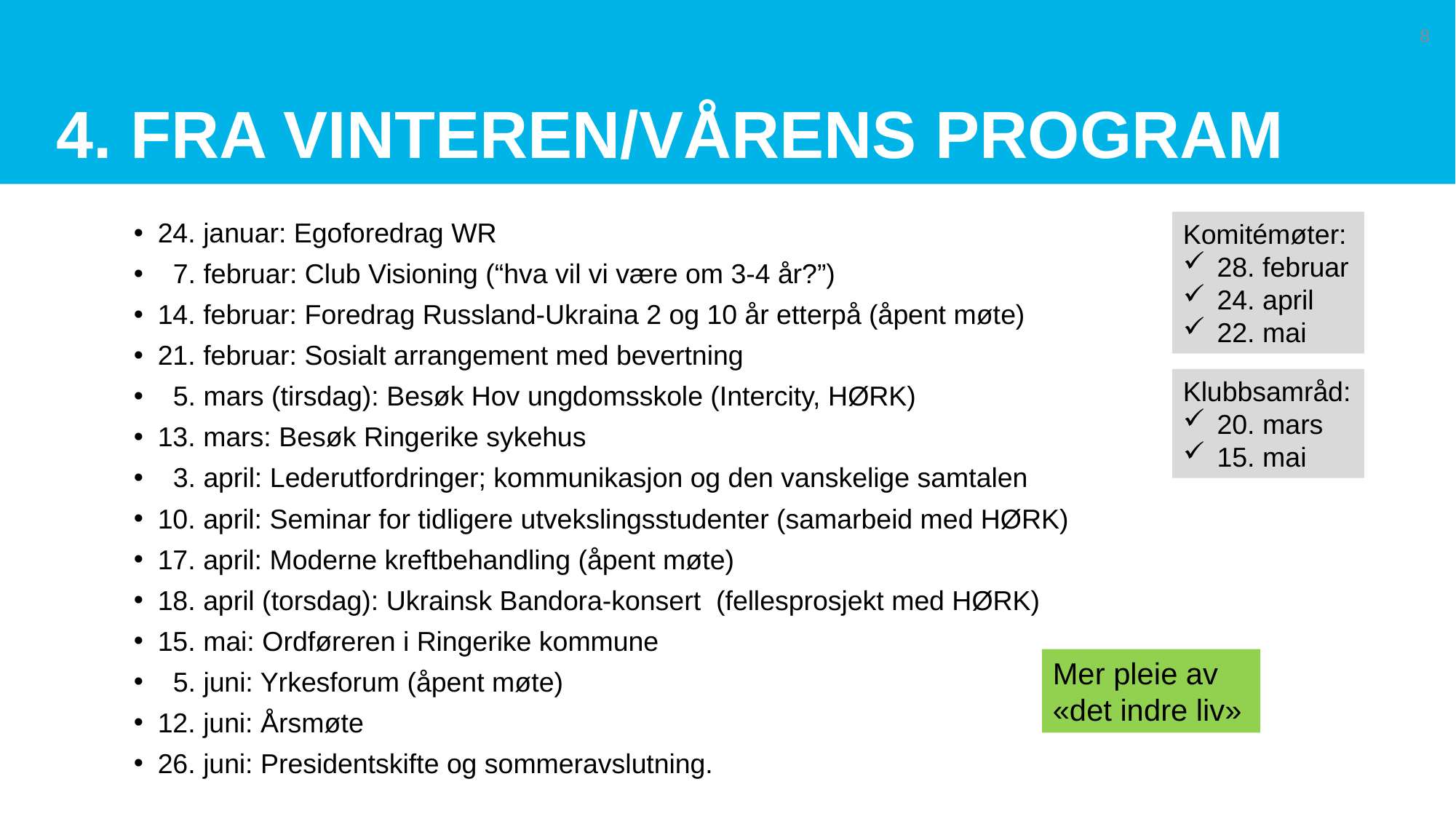

# 4. FRA VINTEREN/VÅRENS PROGRAM
8

24. januar: Egoforedrag WR
  7. februar: Club Visioning (“hva vil vi være om 3-4 år?”)
14. februar: Foredrag Russland-Ukraina 2 og 10 år etterpå (åpent møte)
21. februar: Sosialt arrangement med bevertning
  5. mars (tirsdag): Besøk Hov ungdomsskole (Intercity, HØRK)
13. mars: Besøk Ringerike sykehus
  3. april: Lederutfordringer; kommunikasjon og den vanskelige samtalen
10. april: Seminar for tidligere utvekslingsstudenter (samarbeid med HØRK)
17. april: Moderne kreftbehandling (åpent møte)
18. april (torsdag): Ukrainsk Bandora-konsert  (fellesprosjekt med HØRK)
15. mai: Ordføreren i Ringerike kommune
  5. juni: Yrkesforum (åpent møte)
12. juni: Årsmøte
26. juni: Presidentskifte og sommeravslutning.

Komitémøter:
28. februar
24. april
22. mai
Klubbsamråd:
20. mars
15. mai
Mer pleie av
«det indre liv»